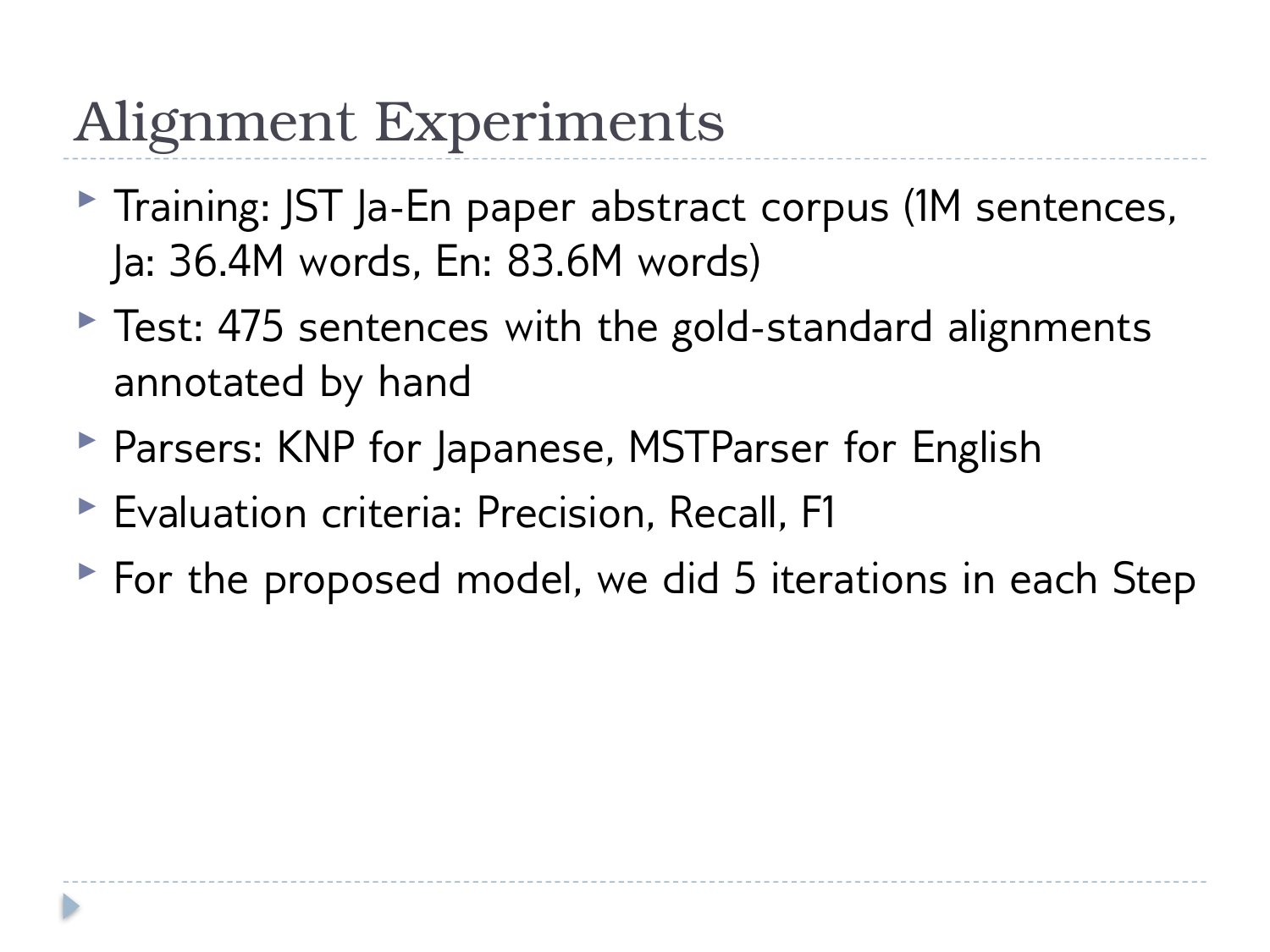

# Alignment Experiments
Training: JST Ja-En paper abstract corpus (1M sentences, Ja: 36.4M words, En: 83.6M words)
Test: 475 sentences with the gold-standard alignments annotated by hand
Parsers: KNP for Japanese, MSTParser for English
Evaluation criteria: Precision, Recall, F1
For the proposed model, we did 5 iterations in each Step